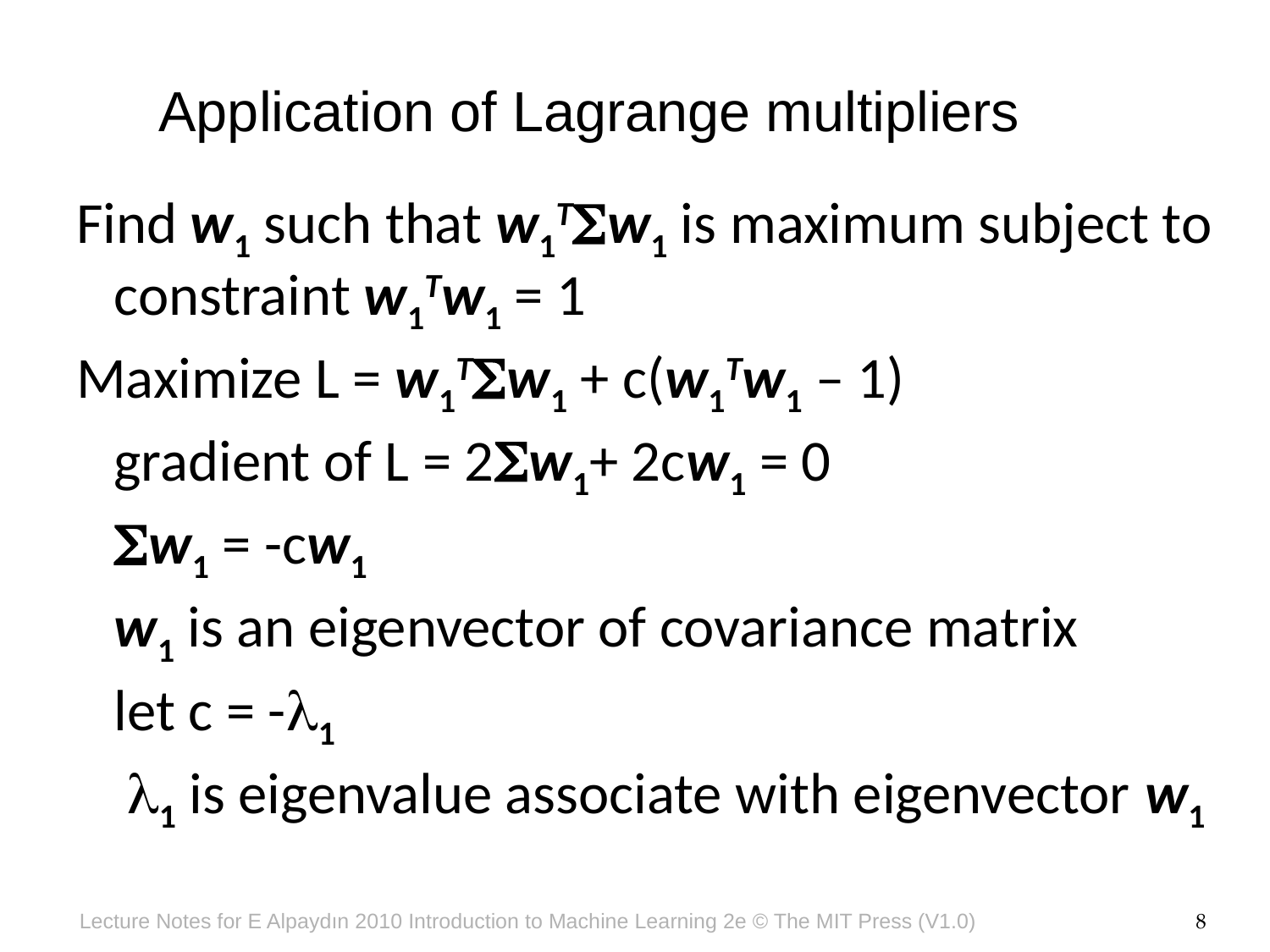

Application of Lagrange multipliers
Find w1 such that w1TΣw1 is maximum subject to constraint w1Tw1 = 1
Maximize L = w1TΣw1 + c(w1Tw1 – 1)
	gradient of L = 2Σw1+ 2cw1 = 0
	Σw1 = -cw1
	w1 is an eigenvector of covariance matrix
	let c = -λ1
	 λ1 is eigenvalue associate with eigenvector w1
Lecture Notes for E Alpaydın 2010 Introduction to Machine Learning 2e © The MIT Press (V1.0)
8